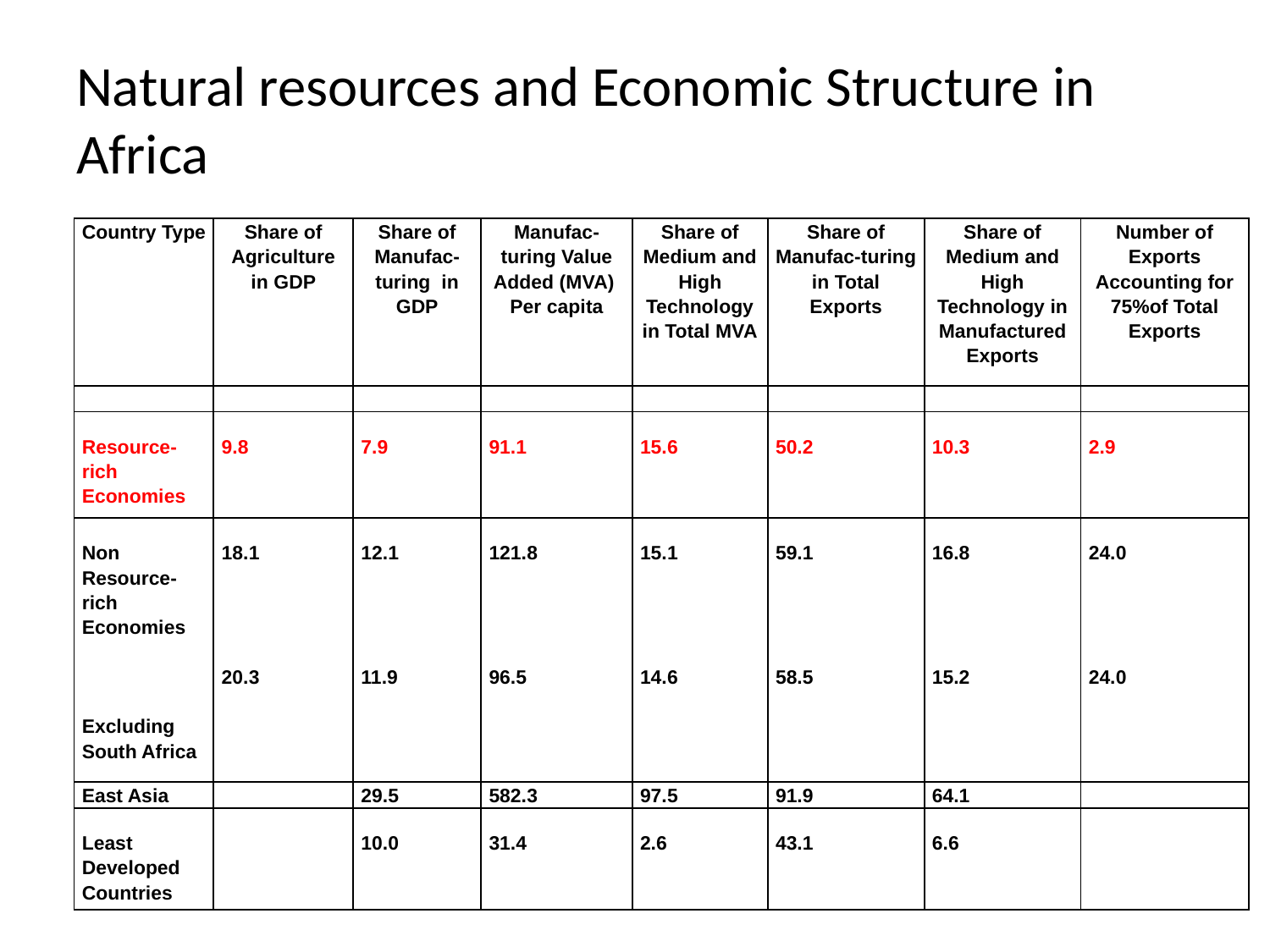

# Natural resources and Economic Structure in Africa
| Country Type | Share of Agriculture in GDP | Share of Manufac-turing in GDP | Manufac-turing Value Added (MVA) Per capita | Share of Medium and High Technology in Total MVA | Share of Manufac-turing in Total Exports | Share of Medium and High Technology in Manufactured Exports | Number of Exports Accounting for 75%of Total Exports |
| --- | --- | --- | --- | --- | --- | --- | --- |
|  |  |  |  |  |  |  |  |
| Resource-rich Economies | 9.8 | 7.9 | 91.1 | 15.6 | 50.2 | 10.3 | 2.9 |
| Non Resource-rich Economies Excluding South Africa | 18.1 20.3 | 12.1 11.9 | 121.8 96.5 | 15.1 14.6 | 59.1 58.5 | 16.8 15.2 | 24.0 24.0 |
| East Asia |  | 29.5 | 582.3 | 97.5 | 91.9 | 64.1 |  |
| Least Developed Countries |  | 10.0 | 31.4 | 2.6 | 43.1 | 6.6 |  |